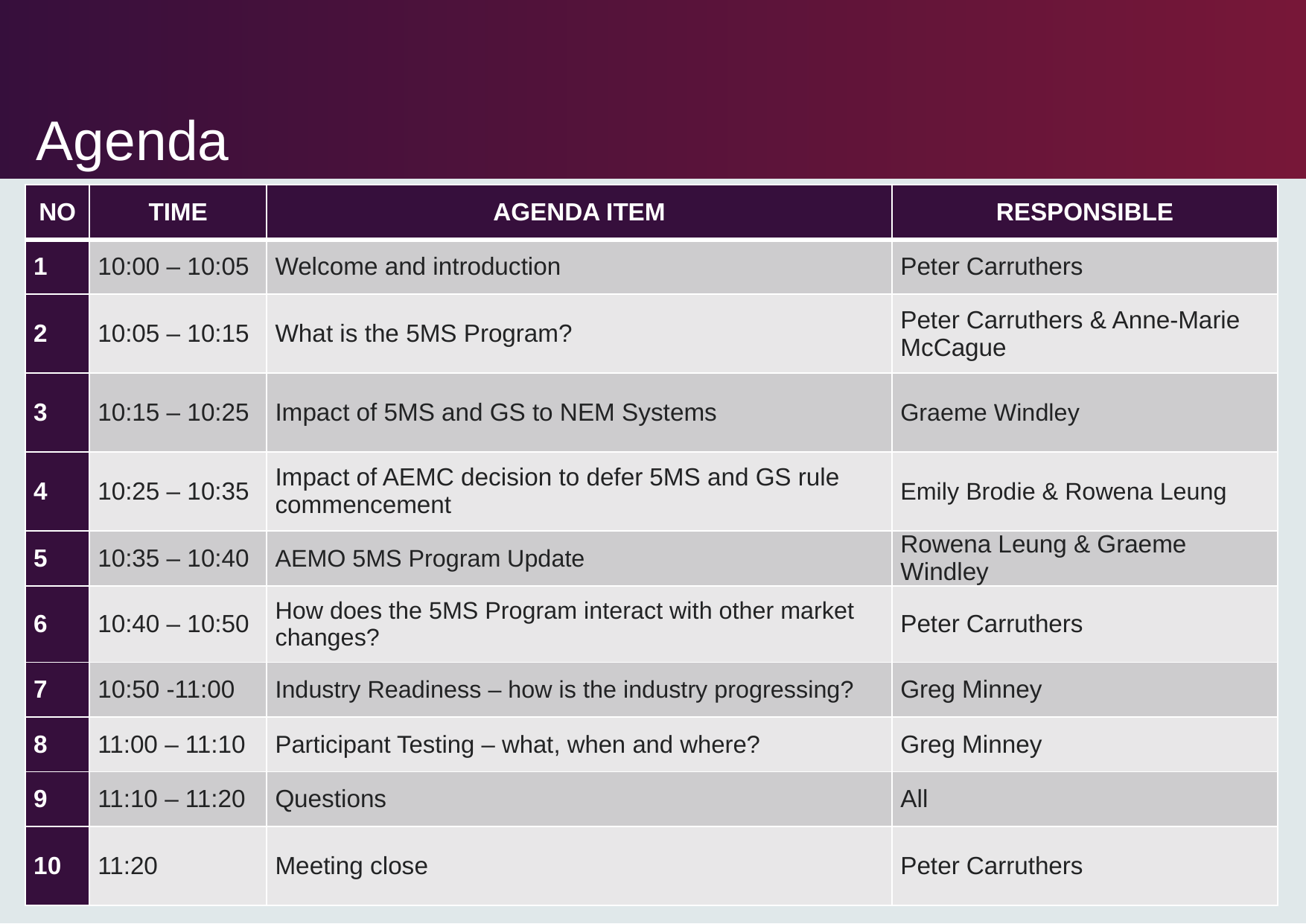

# Agenda
| NO | Time | AGENDA ITEM | Responsible |
| --- | --- | --- | --- |
| 1 | 10:00 – 10:05 | Welcome and introduction | Peter Carruthers |
| 2 | 10:05 – 10:15 | What is the 5MS Program? | Peter Carruthers & Anne-Marie McCague |
| 3 | 10:15 – 10:25 | Impact of 5MS and GS to NEM Systems | Graeme Windley |
| 4 | 10:25 – 10:35 | Impact of AEMC decision to defer 5MS and GS rule commencement | Emily Brodie & Rowena Leung |
| 5 | 10:35 – 10:40 | AEMO 5MS Program Update | Rowena Leung & Graeme Windley |
| 6 | 10:40 – 10:50 | How does the 5MS Program interact with other market changes? | Peter Carruthers |
| 7 | 10:50 -11:00 | Industry Readiness – how is the industry progressing? | Greg Minney |
| 8 | 11:00 – 11:10 | Participant Testing – what, when and where? | Greg Minney |
| 9 | 11:10 – 11:20 | Questions | All |
| 10 | 11:20 | Meeting close | Peter Carruthers |

4